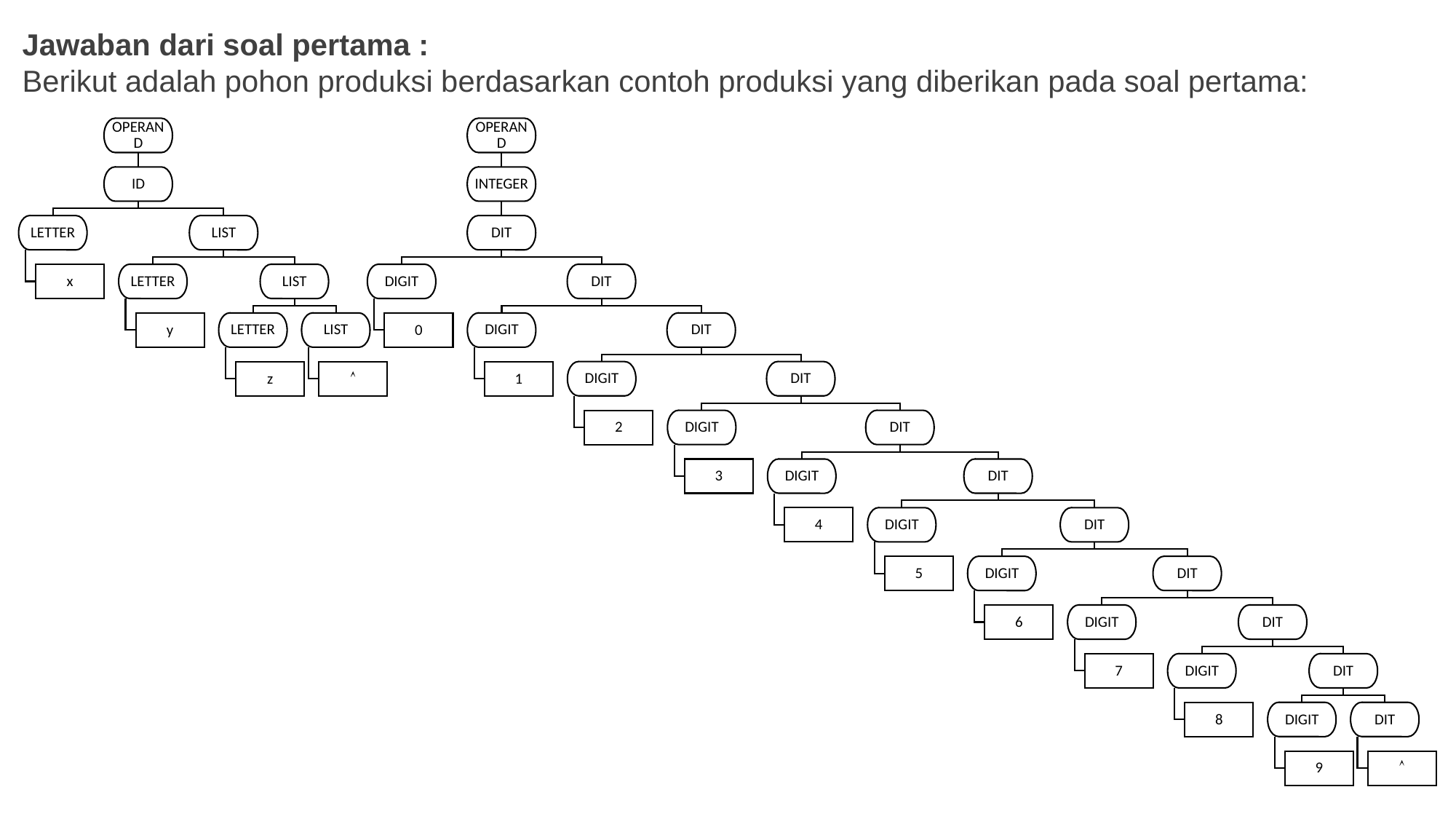

Jawaban dari soal pertama :
Berikut adalah pohon produksi berdasarkan contoh produksi yang diberikan pada soal pertama:
OPERAND
ID
LETTER
x
LIST
LETTER
y
LIST
LETTER
z
LIST
∧
OPERAND
INTEGER
DIT
DIGIT
0
DIT
DIGIT
1
DIT
DIGIT
2
DIT
DIGIT
3
DIT
DIGIT
4
DIT
DIGIT
5
DIT
DIGIT
6
DIT
DIGIT
7
DIT
DIGIT
8
DIT
DIGIT
9
DIT
∧